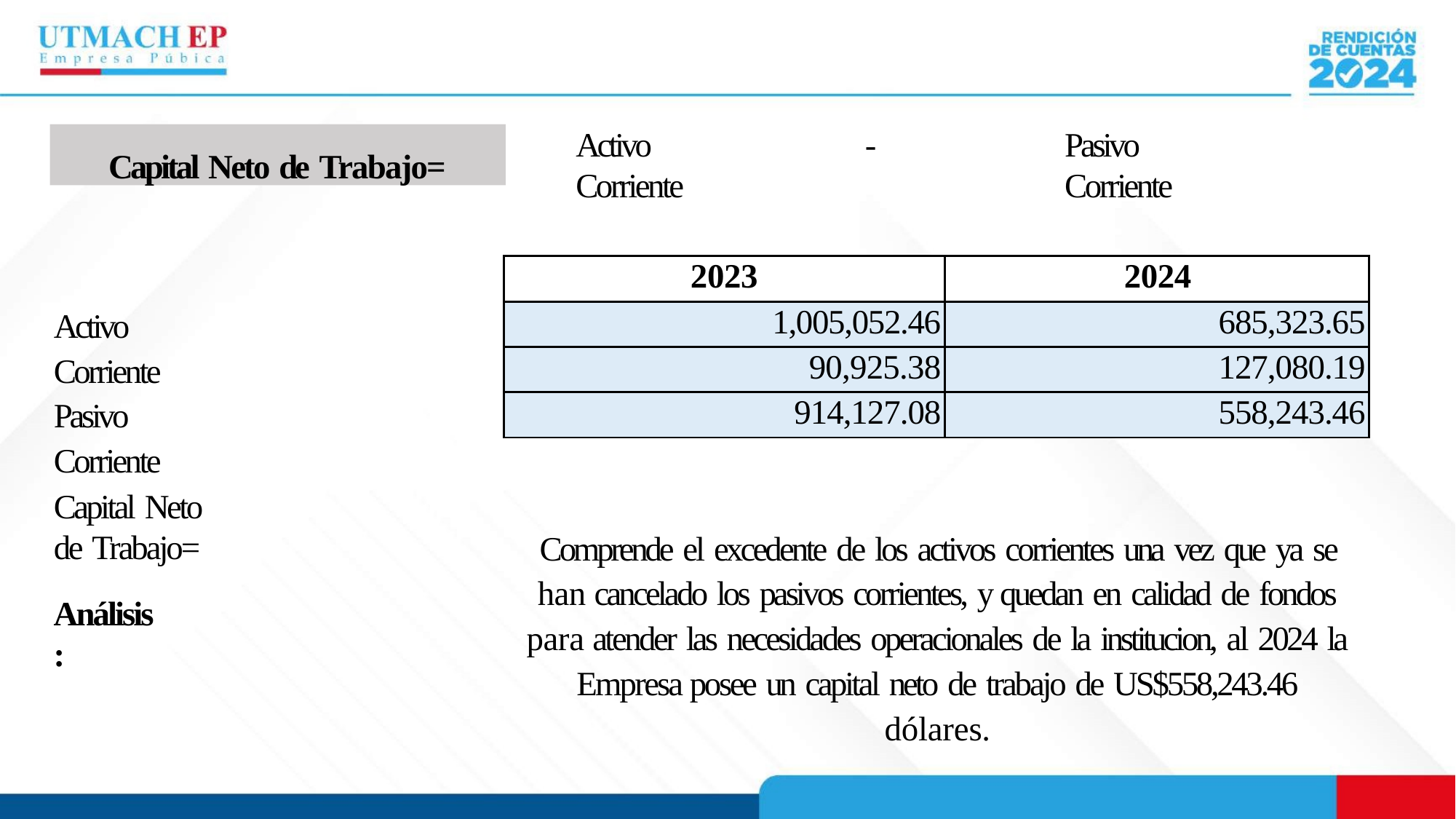

Activo Corriente
-
# Pasivo Corriente
Capital Neto de Trabajo=
| 2023 | 2024 |
| --- | --- |
| 1,005,052.46 | 685,323.65 |
| 90,925.38 | 127,080.19 |
| 914,127.08 | 558,243.46 |
Activo Corriente Pasivo Corriente
Capital Neto de Trabajo=
Comprende el excedente de los activos corrientes una vez que ya se han cancelado los pasivos corrientes, y quedan en calidad de fondos para atender las necesidades operacionales de la institucion, al 2024 la Empresa posee un capital neto de trabajo de US$558,243.46 dólares.
Análisis: